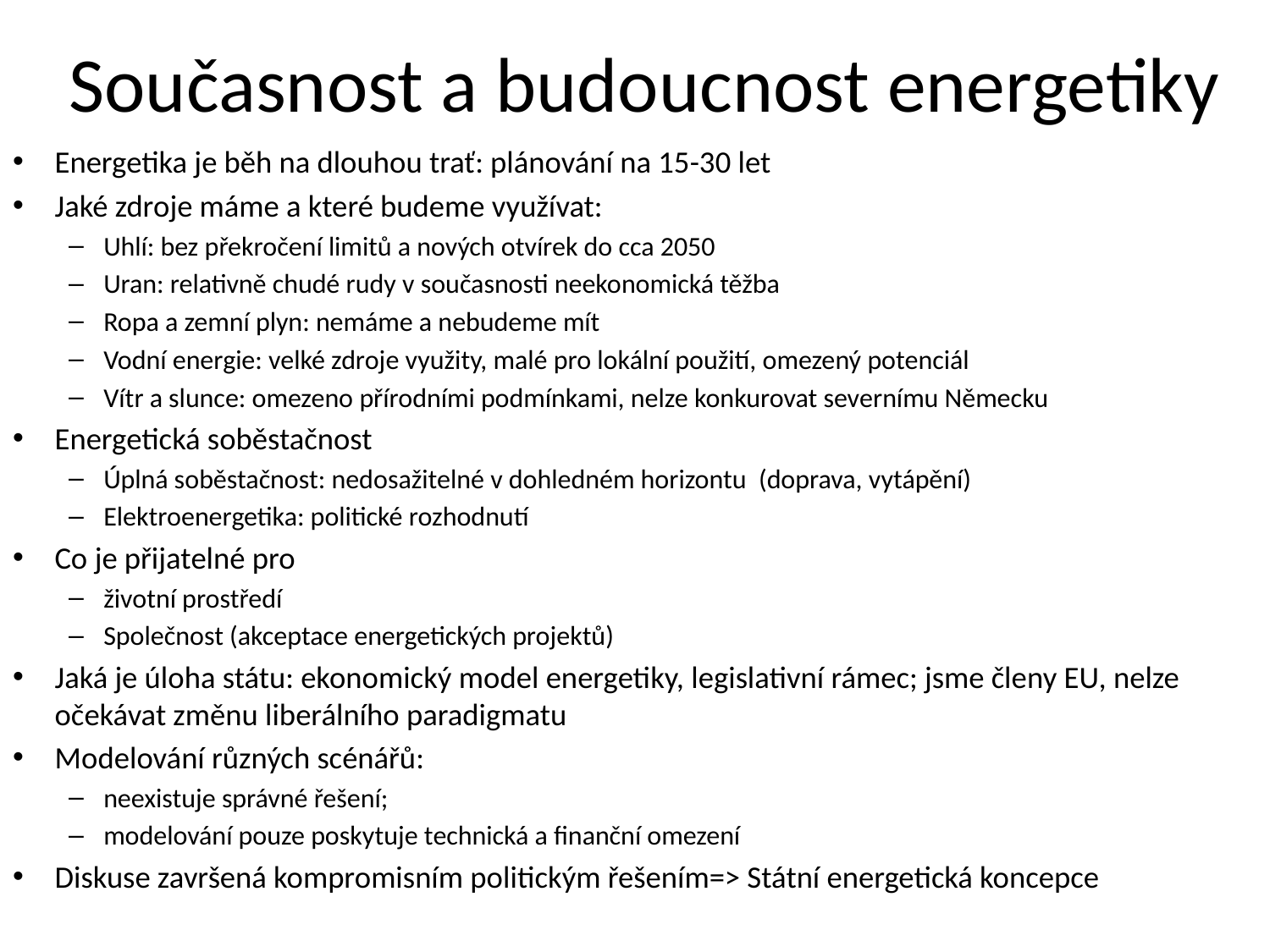

# Současnost a budoucnost energetiky
Energetika je běh na dlouhou trať: plánování na 15-30 let
Jaké zdroje máme a které budeme využívat:
Uhlí: bez překročení limitů a nových otvírek do cca 2050
Uran: relativně chudé rudy v současnosti neekonomická těžba
Ropa a zemní plyn: nemáme a nebudeme mít
Vodní energie: velké zdroje využity, malé pro lokální použití, omezený potenciál
Vítr a slunce: omezeno přírodními podmínkami, nelze konkurovat severnímu Německu
Energetická soběstačnost
Úplná soběstačnost: nedosažitelné v dohledném horizontu  (doprava, vytápění)
Elektroenergetika: politické rozhodnutí
Co je přijatelné pro
životní prostředí
Společnost (akceptace energetických projektů)
Jaká je úloha státu: ekonomický model energetiky, legislativní rámec; jsme členy EU, nelze očekávat změnu liberálního paradigmatu
Modelování různých scénářů:
neexistuje správné řešení;
modelování pouze poskytuje technická a finanční omezení
Diskuse završená kompromisním politickým řešením=> Státní energetická koncepce